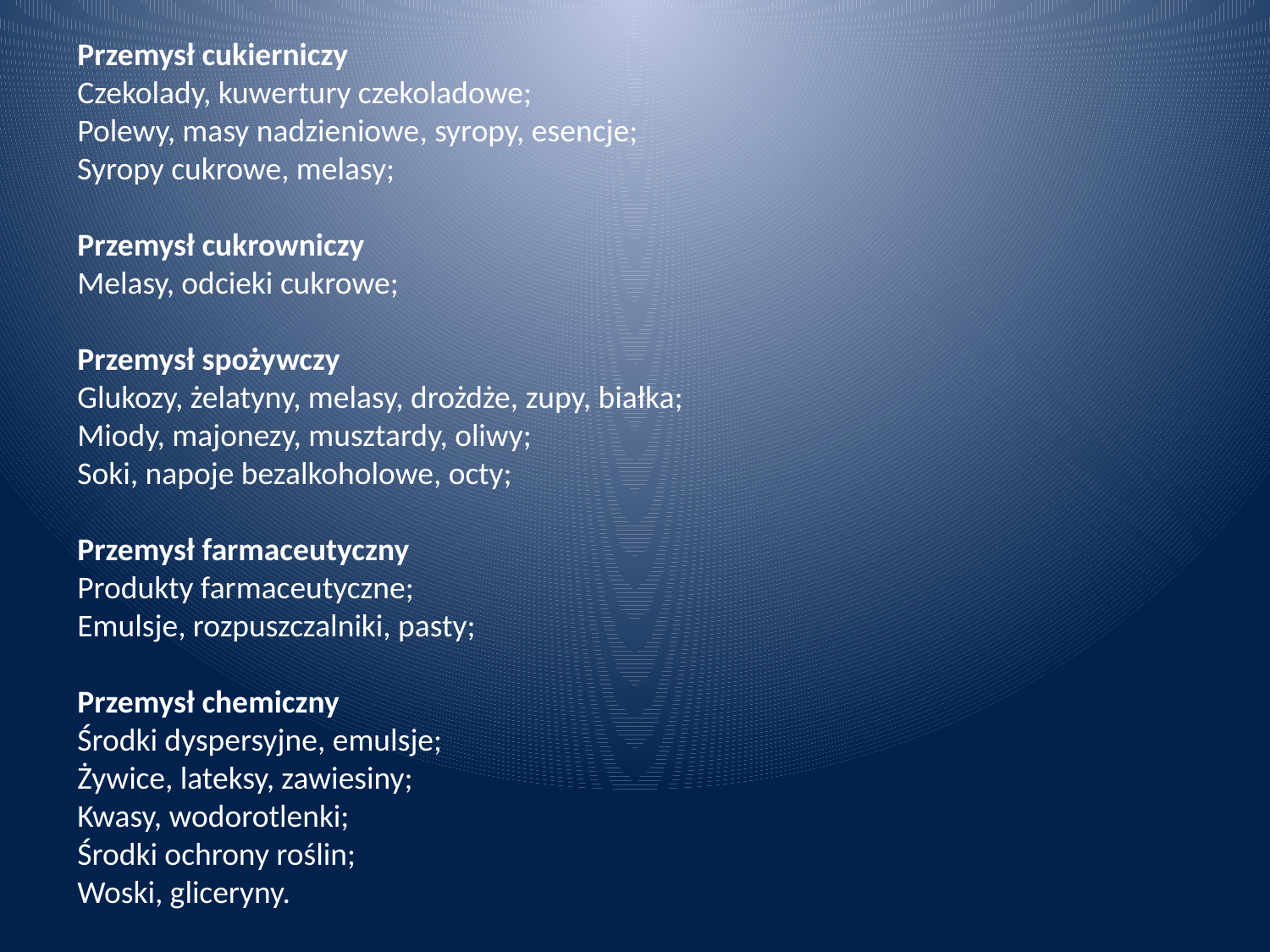

Przemysł cukierniczy
Czekolady, kuwertury czekoladowe;
Polewy, masy nadzieniowe, syropy, esencje;
Syropy cukrowe, melasy;
Przemysł cukrowniczy
Melasy, odcieki cukrowe;
Przemysł spożywczy
Glukozy, żelatyny, melasy, drożdże, zupy, białka;
Miody, majonezy, musztardy, oliwy;
Soki, napoje bezalkoholowe, octy;
Przemysł farmaceutyczny
Produkty farmaceutyczne;
Emulsje, rozpuszczalniki, pasty;
Przemysł chemiczny
Środki dyspersyjne, emulsje;
Żywice, lateksy, zawiesiny;
Kwasy, wodorotlenki;
Środki ochrony roślin;
Woski, gliceryny.